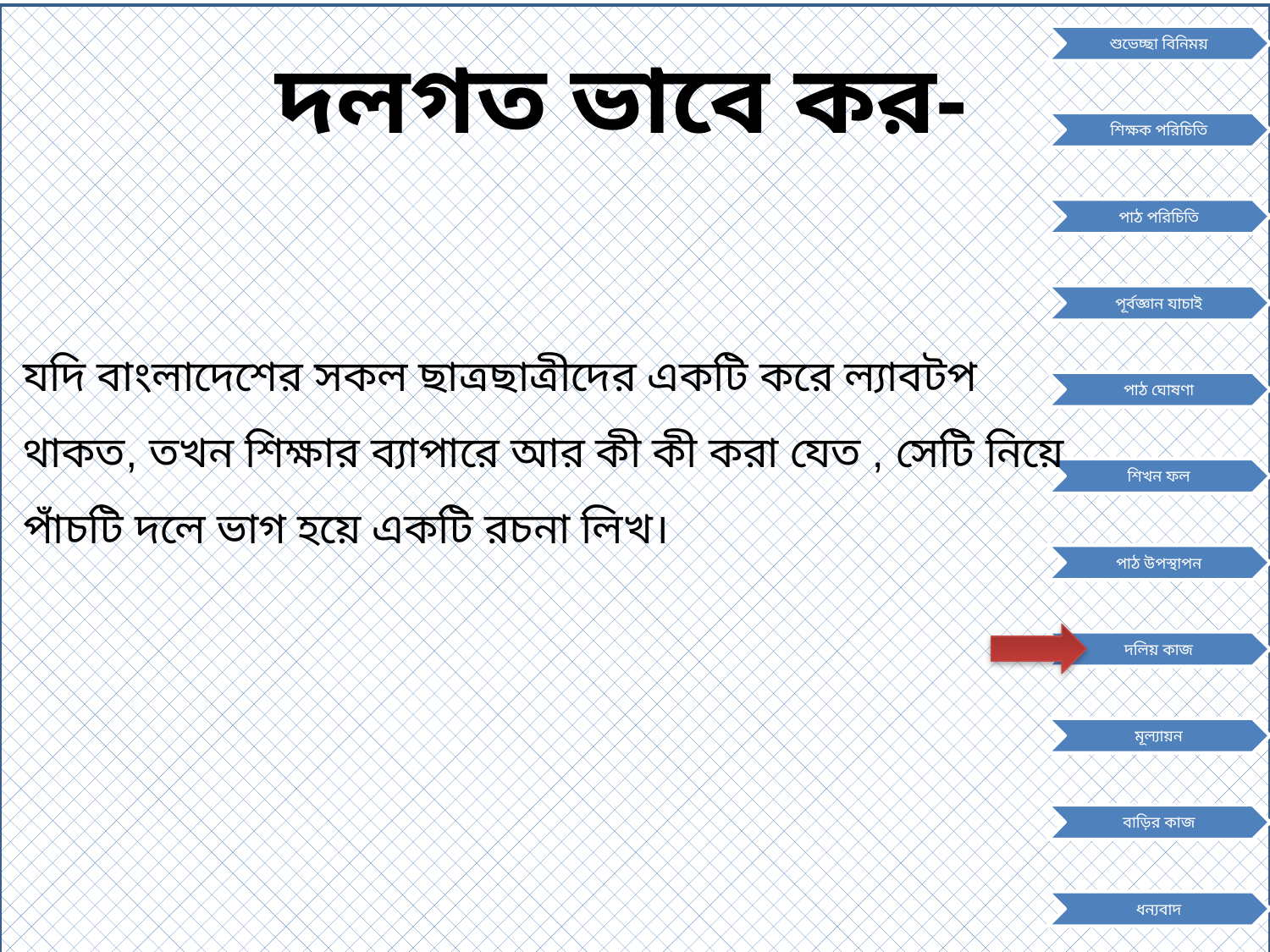

শুভেচ্ছা বিনিময়
শিক্ষক পরিচিতি
পাঠ পরিচিতি
পূর্বজ্ঞান যাচাই
পাঠ ঘোষণা
শিখন ফল
পাঠ উপস্থাপন
দলিয় কাজ
মূল্যায়ন
বাড়ির কাজ
ধন্যবাদ

দলগত ভাবে কর-
যদি বাংলাদেশের সকল ছাত্রছাত্রীদের একটি করে ল্যাবটপ থাকত, তখন শিক্ষার ব্যাপারে আর কী কী করা যেত , সেটি নিয়ে পাঁচটি দলে ভাগ হয়ে একটি রচনা লিখ।